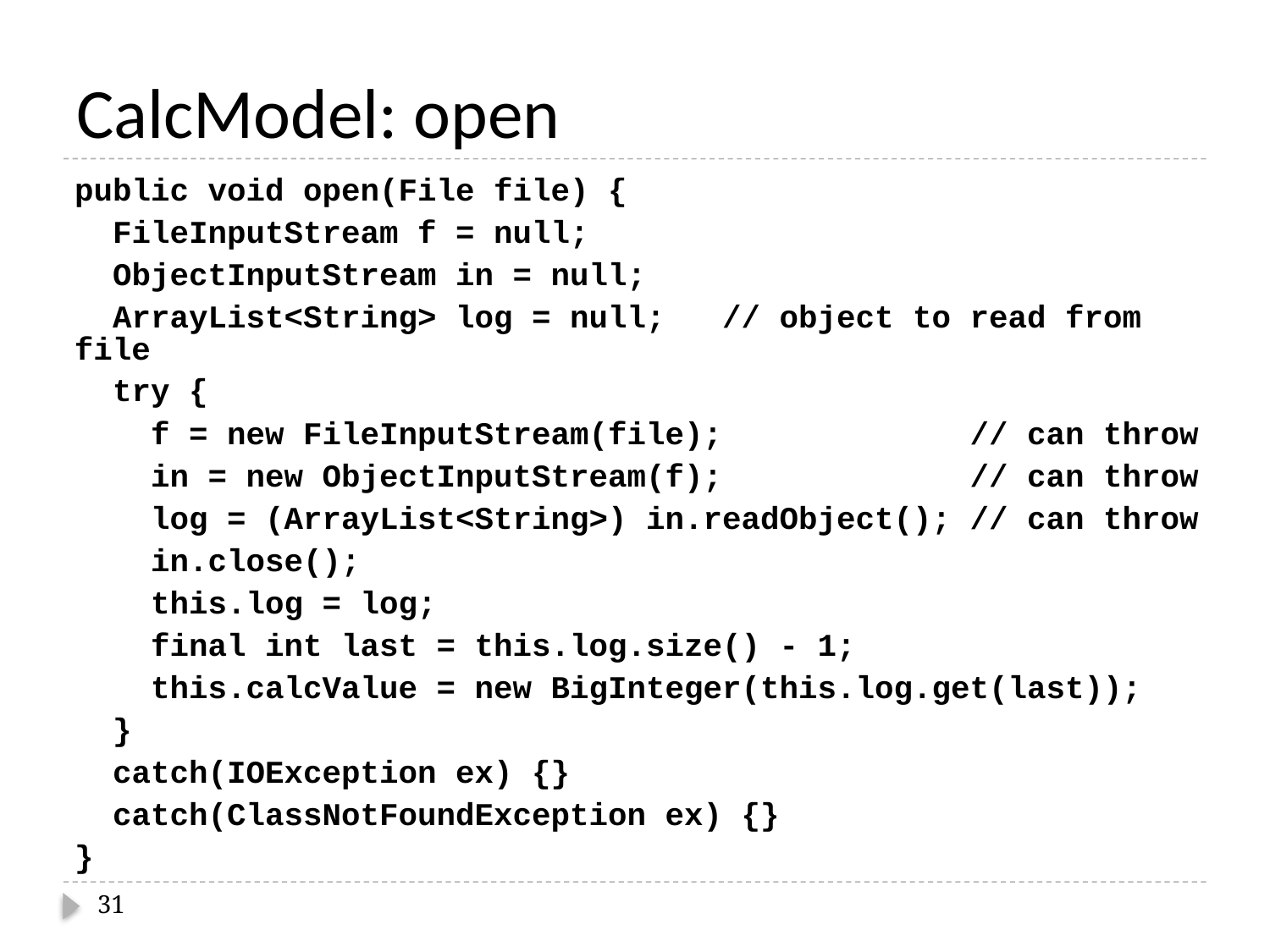

# CalcModel: open
  public void open(File file) {
    FileInputStream f = null;
    ObjectInputStream in = null;
    ArrayList<String> log = null;   // object to read from file
    try {
      f = new FileInputStream(file);             // can throw
      in = new ObjectInputStream(f);             // can throw
      log = (ArrayList<String>) in.readObject(); // can throw
      in.close();
      this.log = log;
      final int last = this.log.size() - 1;
      this.calcValue = new BigInteger(this.log.get(last));
    }
    catch(IOException ex) {}
    catch(ClassNotFoundException ex) {}
  }
31